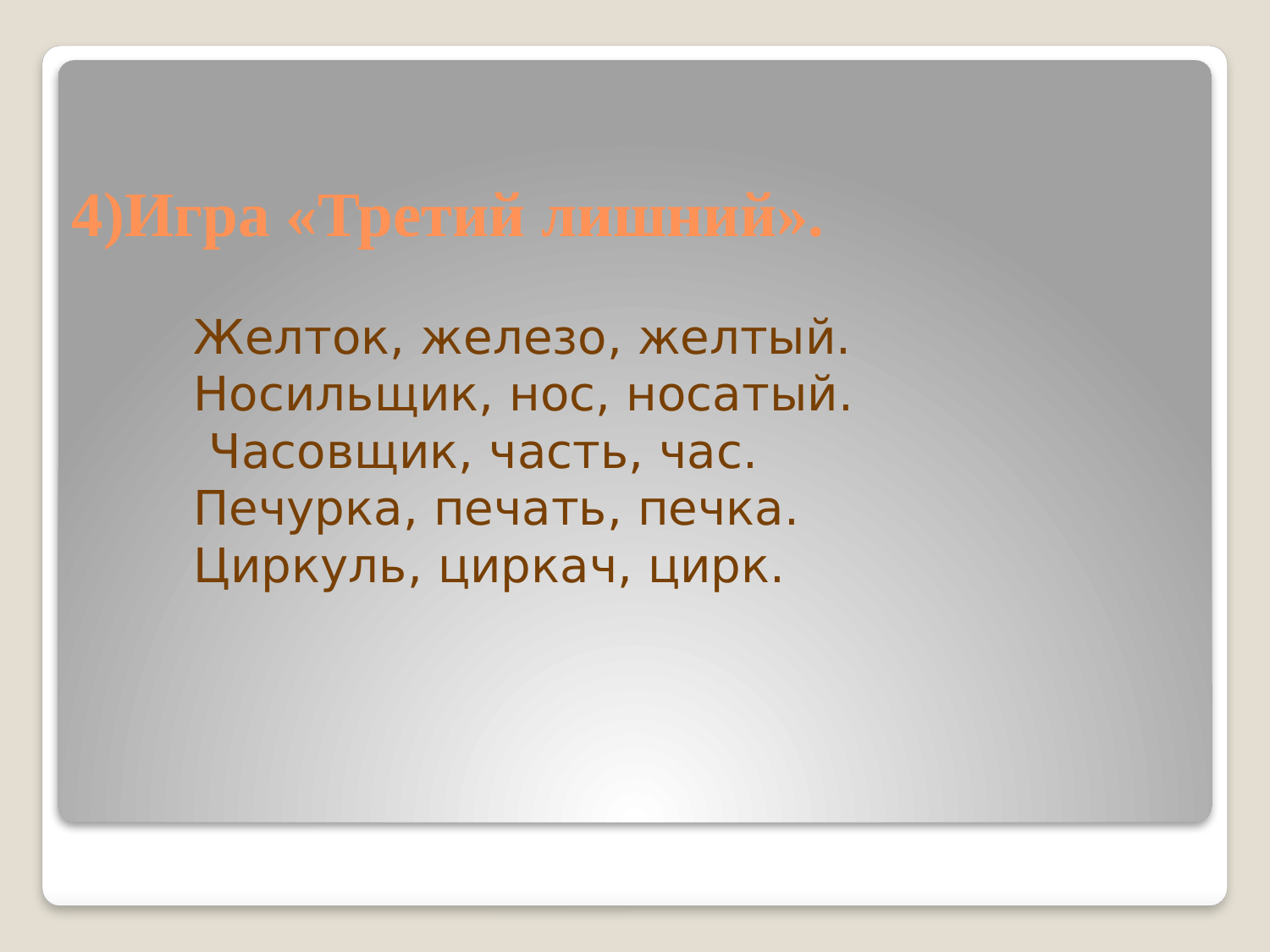

# 4)Игра «Третий лишний».         Желток, железо, желтый.         Носильщик, нос, носатый.          Часовщик, часть, час.         Печурка, печать, печка.         Циркуль, циркач, цирк.